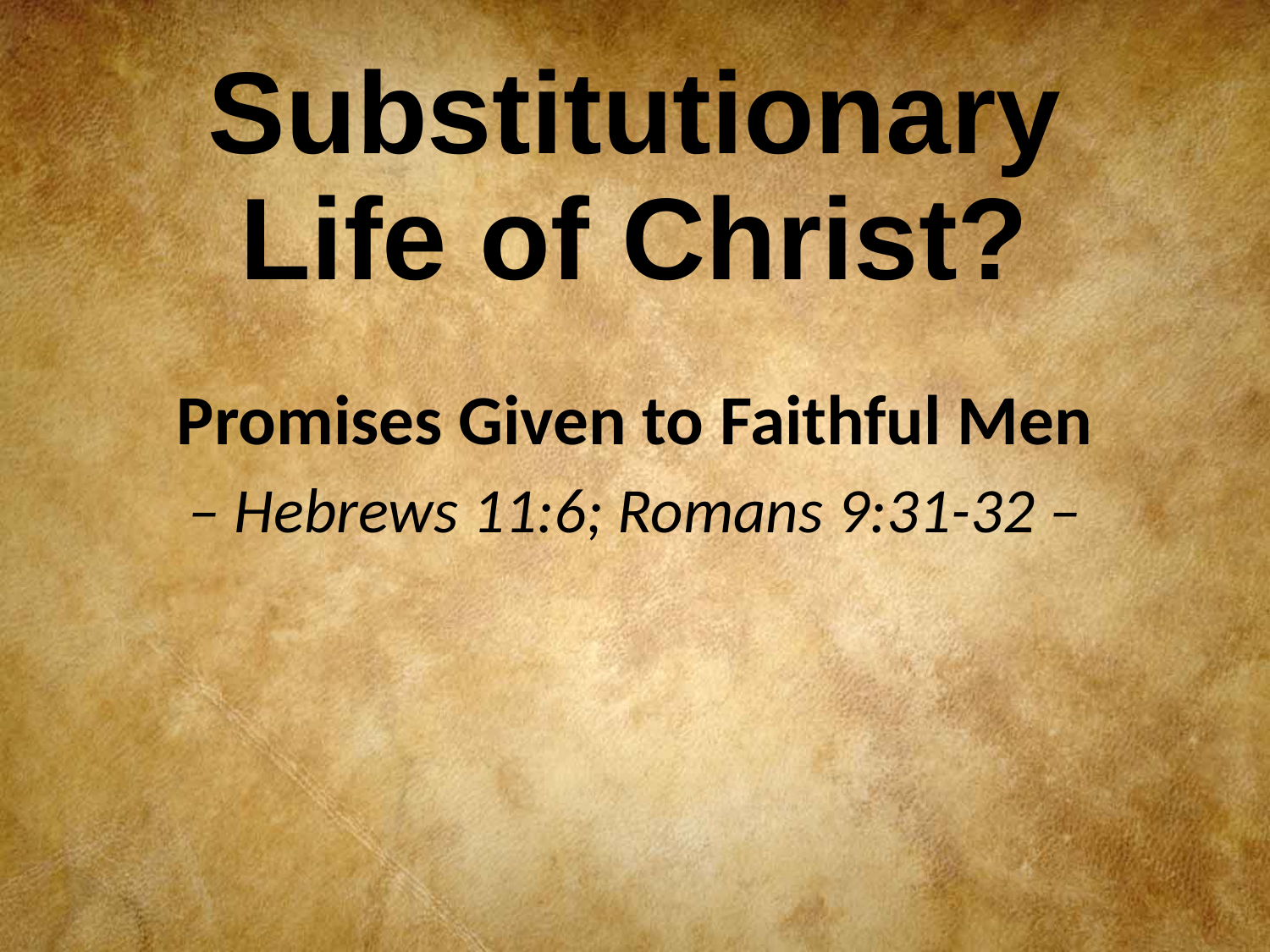

# Substitutionary Life of Christ?

Promises Given to Faithful Men
– Hebrews 11:6; Romans 9:31-32 –